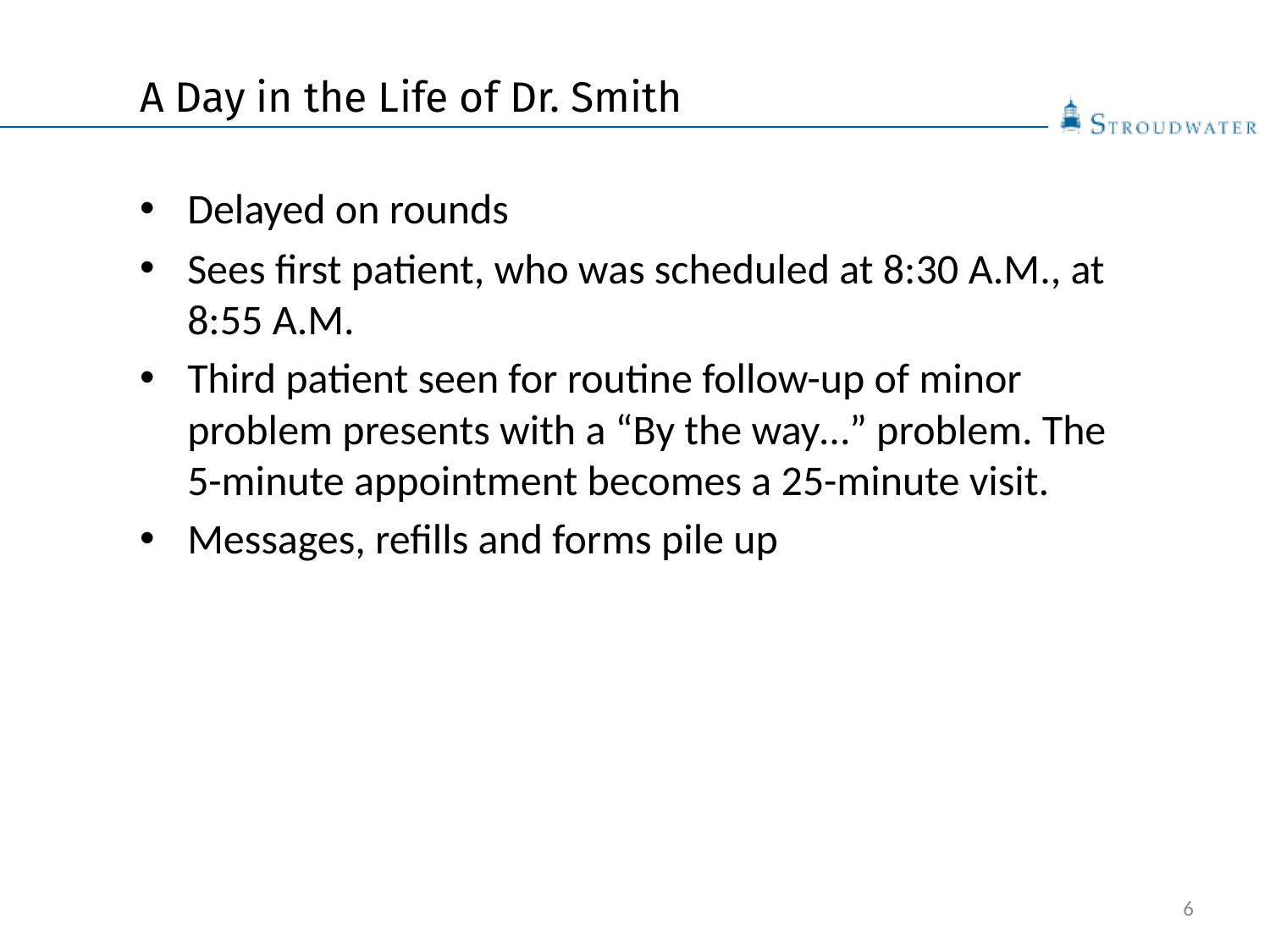

# A Day in the Life of Dr. Smith
Delayed on rounds
Sees first patient, who was scheduled at 8:30 a.m., at 8:55 a.m.
Third patient seen for routine follow-up of minor problem presents with a “By the way…” problem. The 5-minute appointment becomes a 25-minute visit.
Messages, refills and forms pile up

6